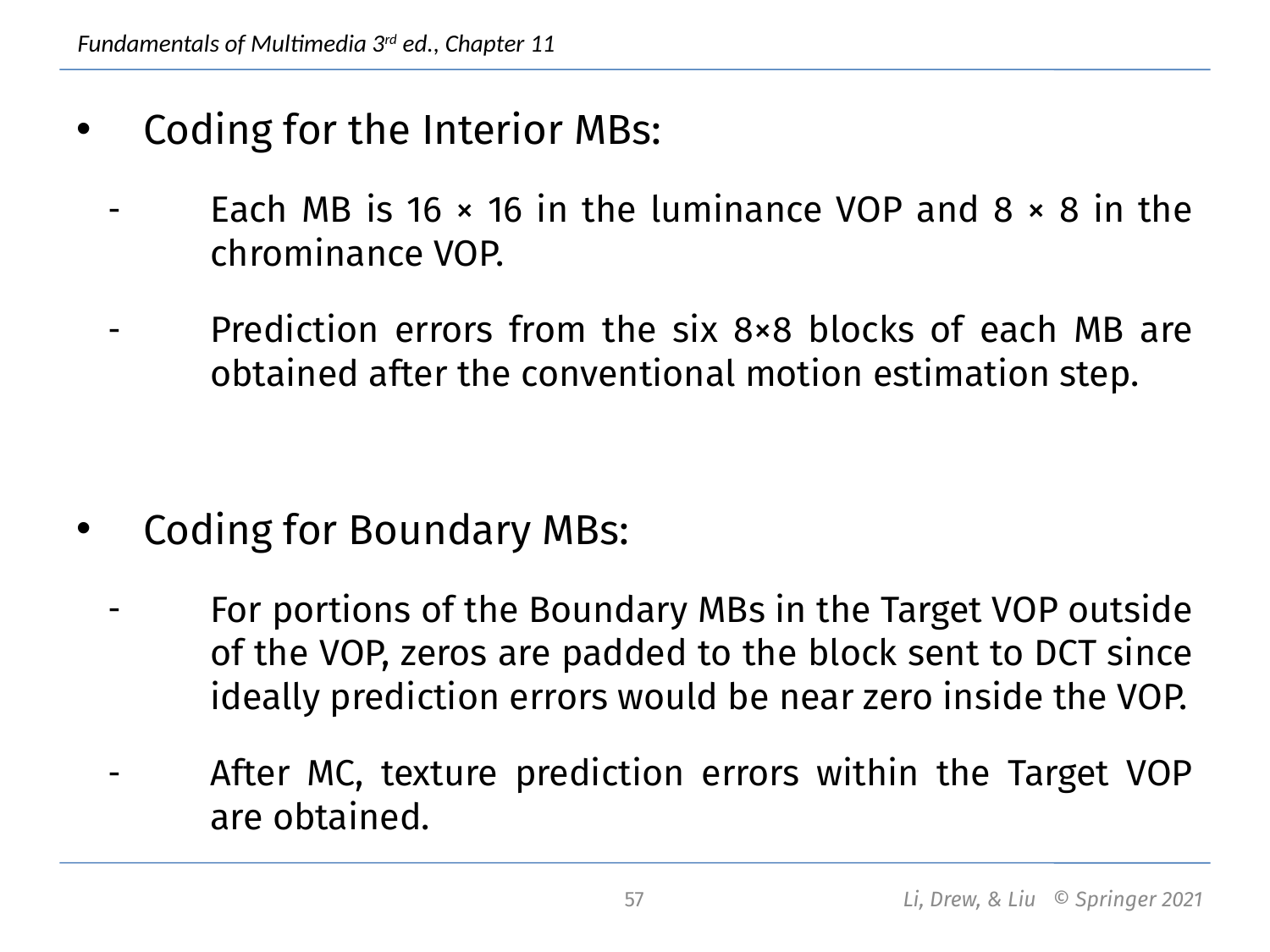

Coding for the Interior MBs:
Each MB is 16 × 16 in the luminance VOP and 8 × 8 in the chrominance VOP.
Prediction errors from the six 8×8 blocks of each MB are obtained after the conventional motion estimation step.

Coding for Boundary MBs:
For portions of the Boundary MBs in the Target VOP outside of the VOP, zeros are padded to the block sent to DCT since ideally prediction errors would be near zero inside the VOP.
After MC, texture prediction errors within the Target VOP are obtained.
57
Li, Drew, & Liu   © Springer 2021